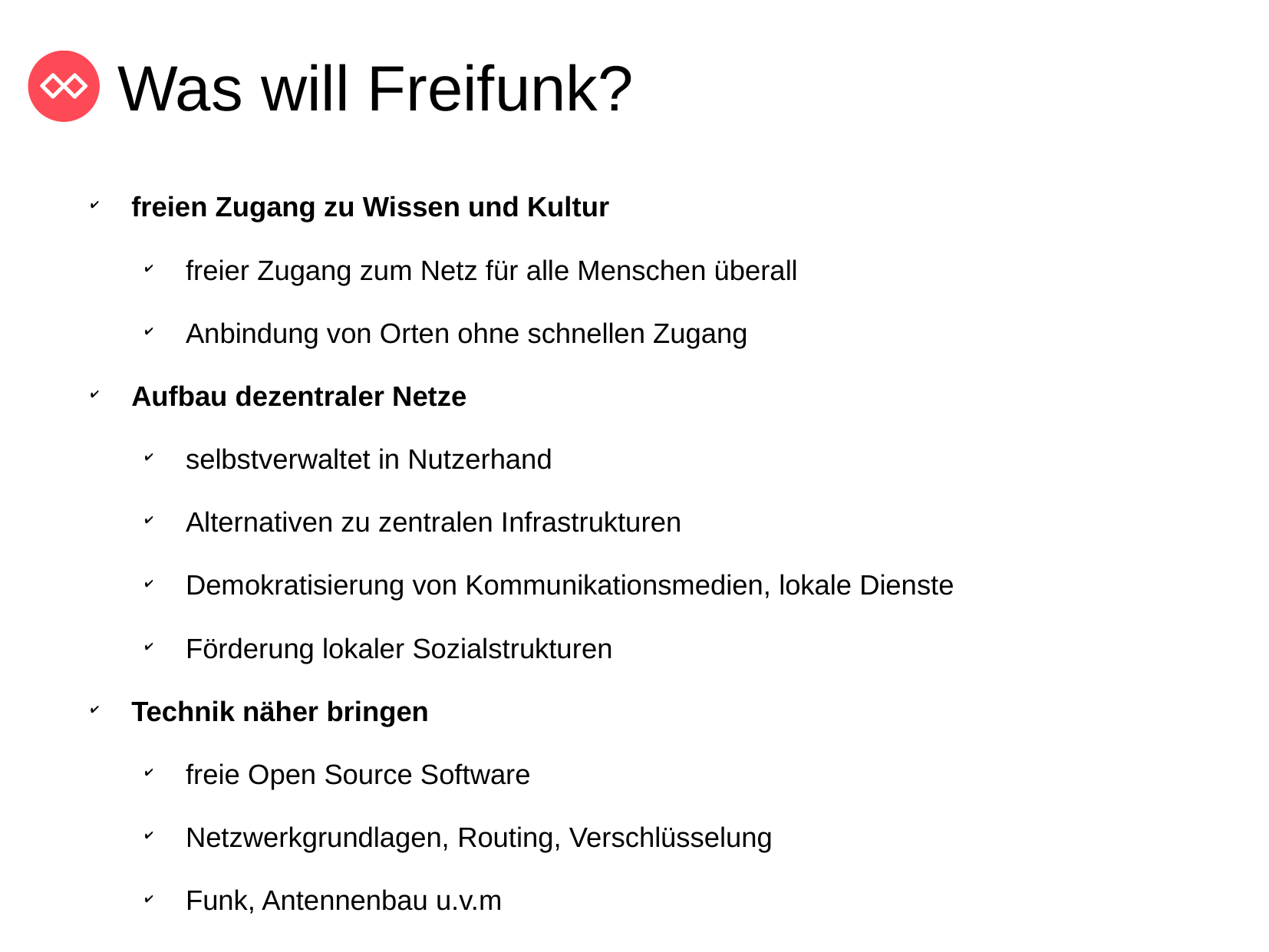

Was will Freifunk?
freien Zugang zu Wissen und Kultur
freier Zugang zum Netz für alle Menschen überall
Anbindung von Orten ohne schnellen Zugang
Aufbau dezentraler Netze
selbstverwaltet in Nutzerhand
Alternativen zu zentralen Infrastrukturen
Demokratisierung von Kommunikationsmedien, lokale Dienste
Förderung lokaler Sozialstrukturen
Technik näher bringen
freie Open Source Software
Netzwerkgrundlagen, Routing, Verschlüsselung
Funk, Antennenbau u.v.m